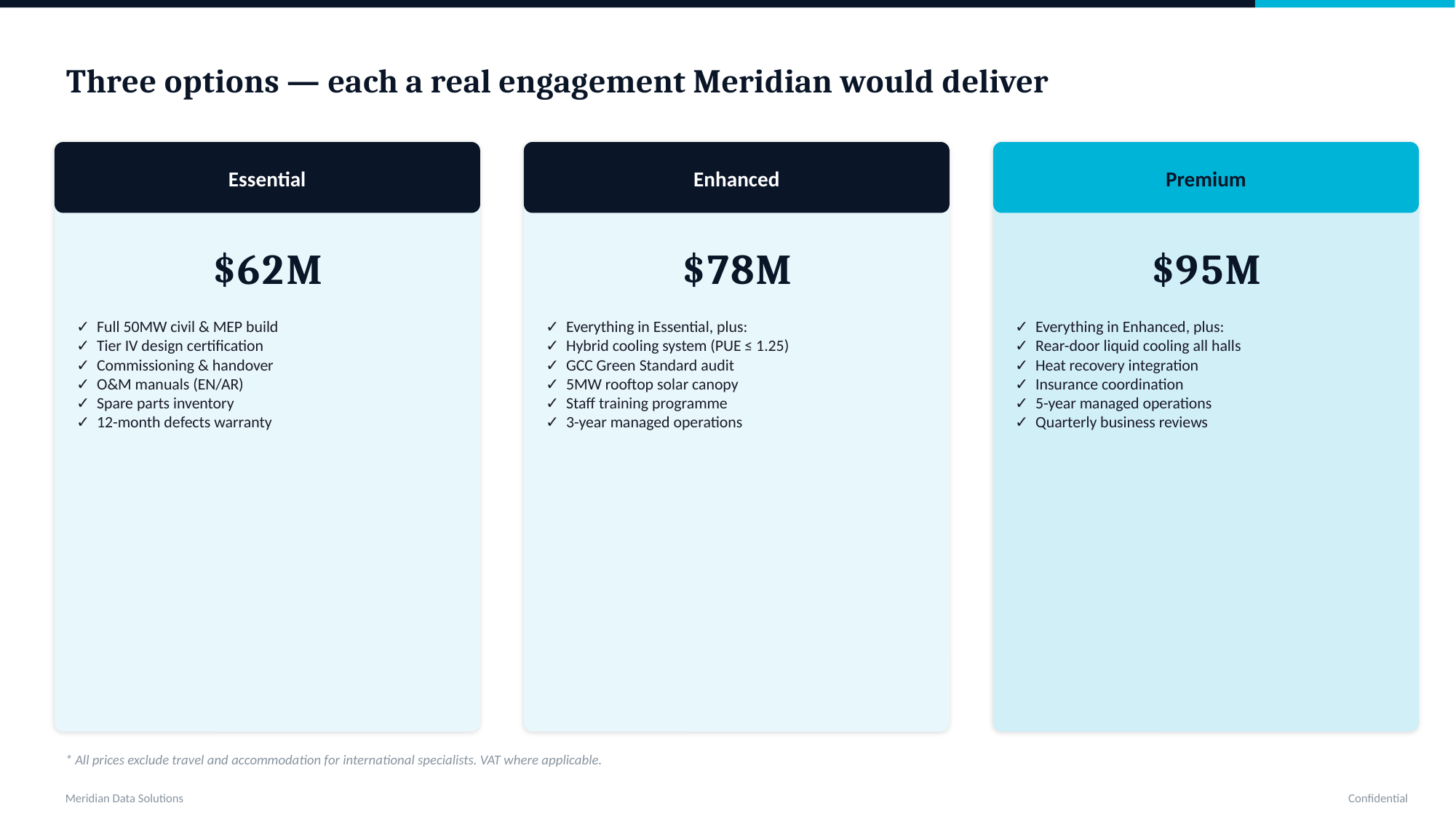

Three options — each a real engagement Meridian would deliver

Essential
Enhanced
Premium
$62M
$78M
$95M
✓  Full 50MW civil & MEP build
✓  Tier IV design certification
✓  Commissioning & handover
✓  O&M manuals (EN/AR)
✓  Spare parts inventory
✓  12-month defects warranty
✓  Everything in Essential, plus:
✓  Hybrid cooling system (PUE ≤ 1.25)
✓  GCC Green Standard audit
✓  5MW rooftop solar canopy
✓  Staff training programme
✓  3-year managed operations
✓  Everything in Enhanced, plus:
✓  Rear-door liquid cooling all halls
✓  Heat recovery integration
✓  Insurance coordination
✓  5-year managed operations
✓  Quarterly business reviews
* All prices exclude travel and accommodation for international specialists. VAT where applicable.
Meridian Data Solutions
Confidential